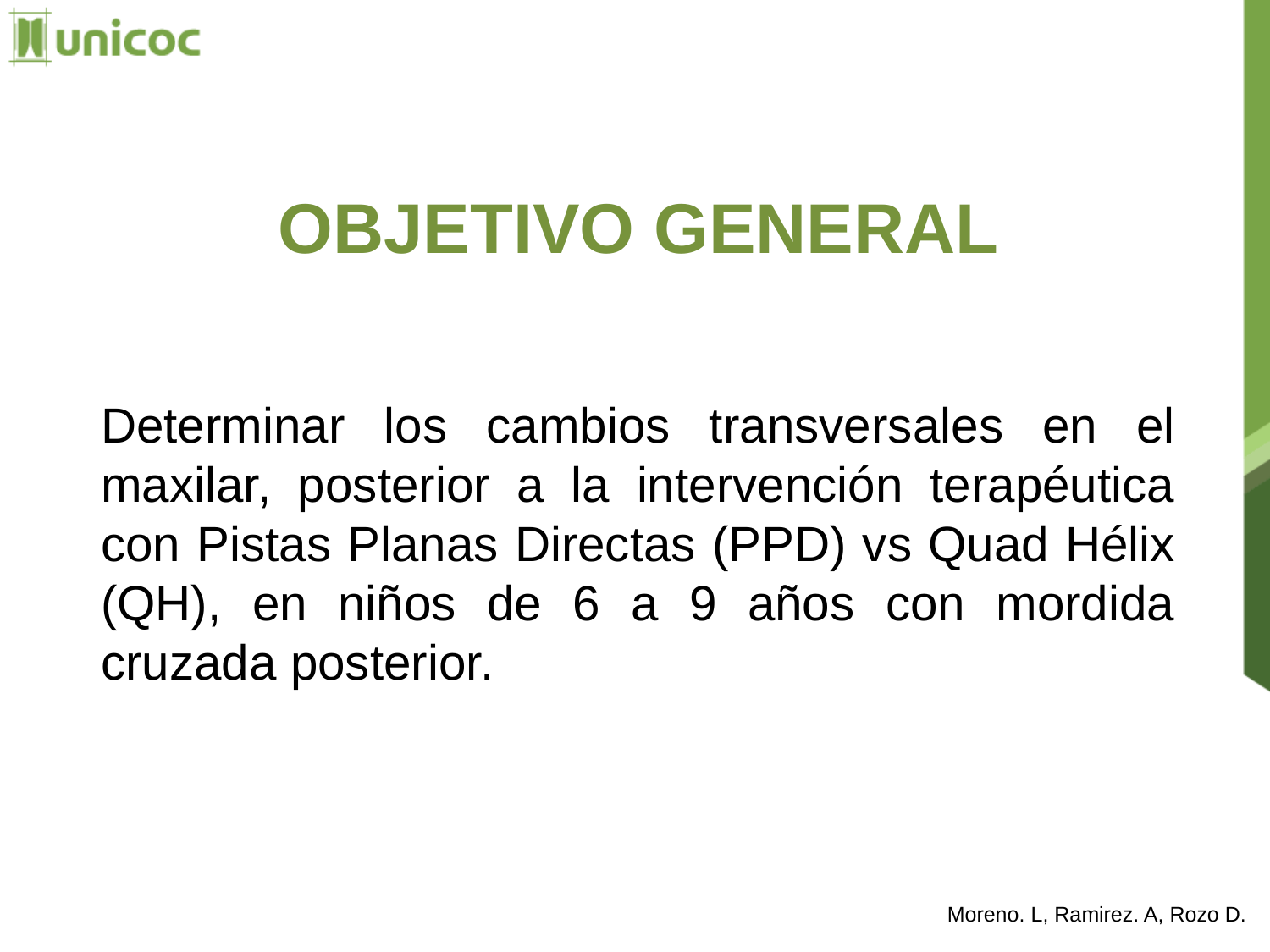

# OBJETIVO GENERAL

Determinar los cambios transversales en el maxilar, posterior a la intervención terapéutica con Pistas Planas Directas (PPD) vs Quad Hélix (QH), en niños de 6 a 9 años con mordida cruzada posterior.

Moreno. L, Ramirez. A, Rozo D.